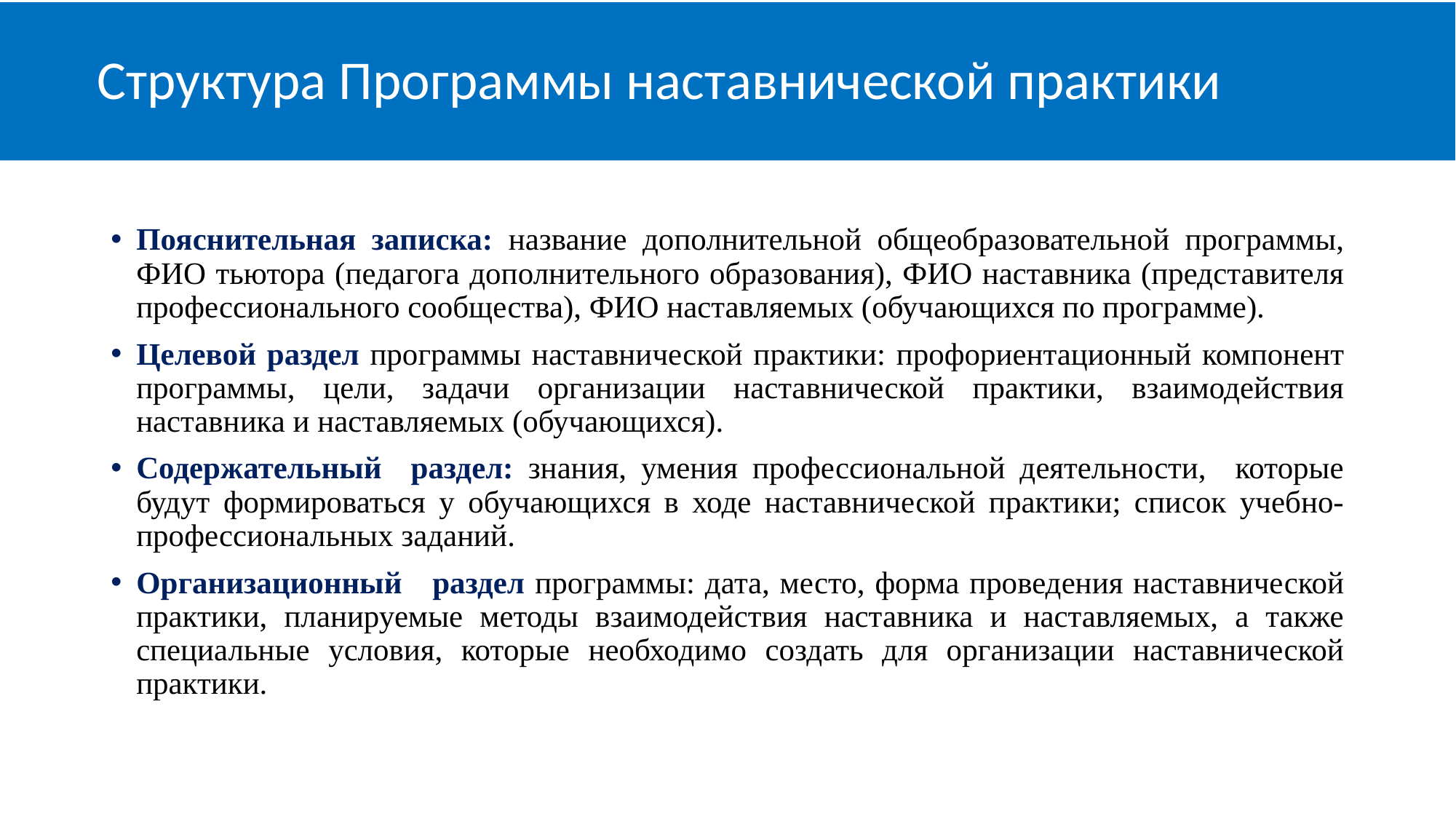

# Структура Программы наставнической практики
Пояснительная записка: название дополнительной общеобразовательной программы, ФИО тьютора (педагога дополнительного образования), ФИО наставника (представителя профессионального сообщества), ФИО наставляемых (обучающихся по программе).
Целевой раздел программы наставнической практики: профориентационный компонент программы, цели, задачи организации наставнической практики, взаимодействия наставника и наставляемых (обучающихся).
Содержательный  раздел: знания, умения профессиональной деятельности,  которые будут формироваться у обучающихся в ходе наставнической практики; список учебно-профессиональных заданий.
Организационный   раздел программы: дата, место, форма проведения наставнической практики, планируемые методы взаимодействия наставника и наставляемых, а также специальные условия, которые необходимо создать для организации наставнической практики.